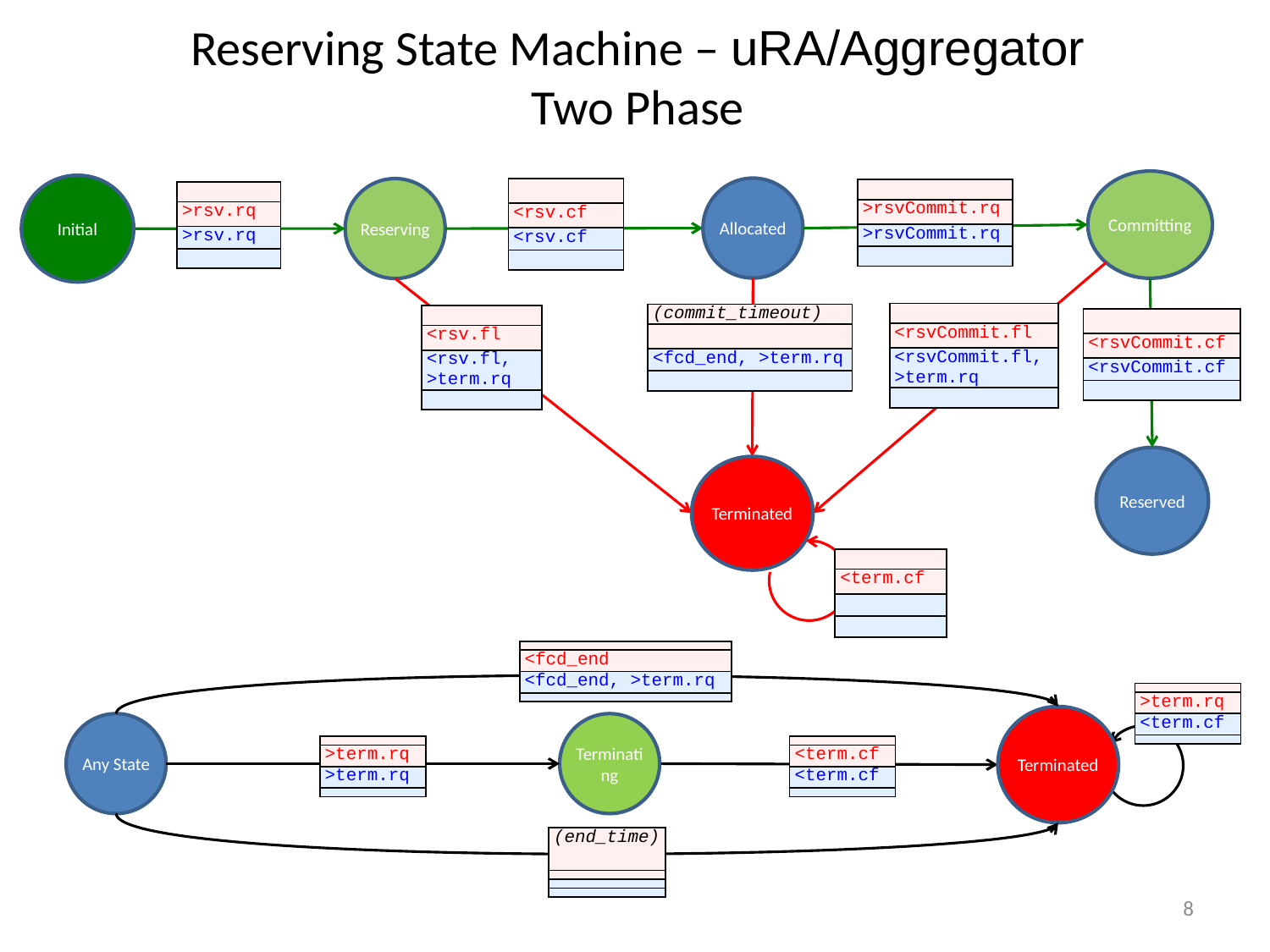

# Reserving State Machine – uRA/Aggregator Two Phase
Committing
Initial
Allocated
|  |
| --- |
| <rsv.cf |
| <rsv.cf |
|  |
Reserving
|  |
| --- |
| >rsvCommit.rq |
| >rsvCommit.rq |
|  |
|  |
| --- |
| >rsv.rq |
| >rsv.rq |
|  |
|  |
| --- |
| <rsvCommit.fl |
| <rsvCommit.fl, >term.rq |
|  |
| (commit\_timeout) |
| --- |
|  |
| <fcd\_end, >term.rq |
|  |
|  |
| --- |
| <rsv.fl |
| <rsv.fl, >term.rq |
|  |
|  |
| --- |
| <rsvCommit.cf |
| <rsvCommit.cf |
|  |
Reserved
Terminated

|  |
| --- |
| <term.cf |
|  |
|  |
|  |
| --- |
| <fcd\_end |
| <fcd\_end, >term.rq |
|  |
|  |
| --- |
| >term.rq |
| <term.cf |
|  |
Terminated
Any State
Terminating

|  |
| --- |
| >term.rq |
| >term.rq |
|  |
|  |
| --- |
| <term.cf |
| <term.cf |
|  |
| (end\_time) |
| --- |
|  |
|  |
|  |
8